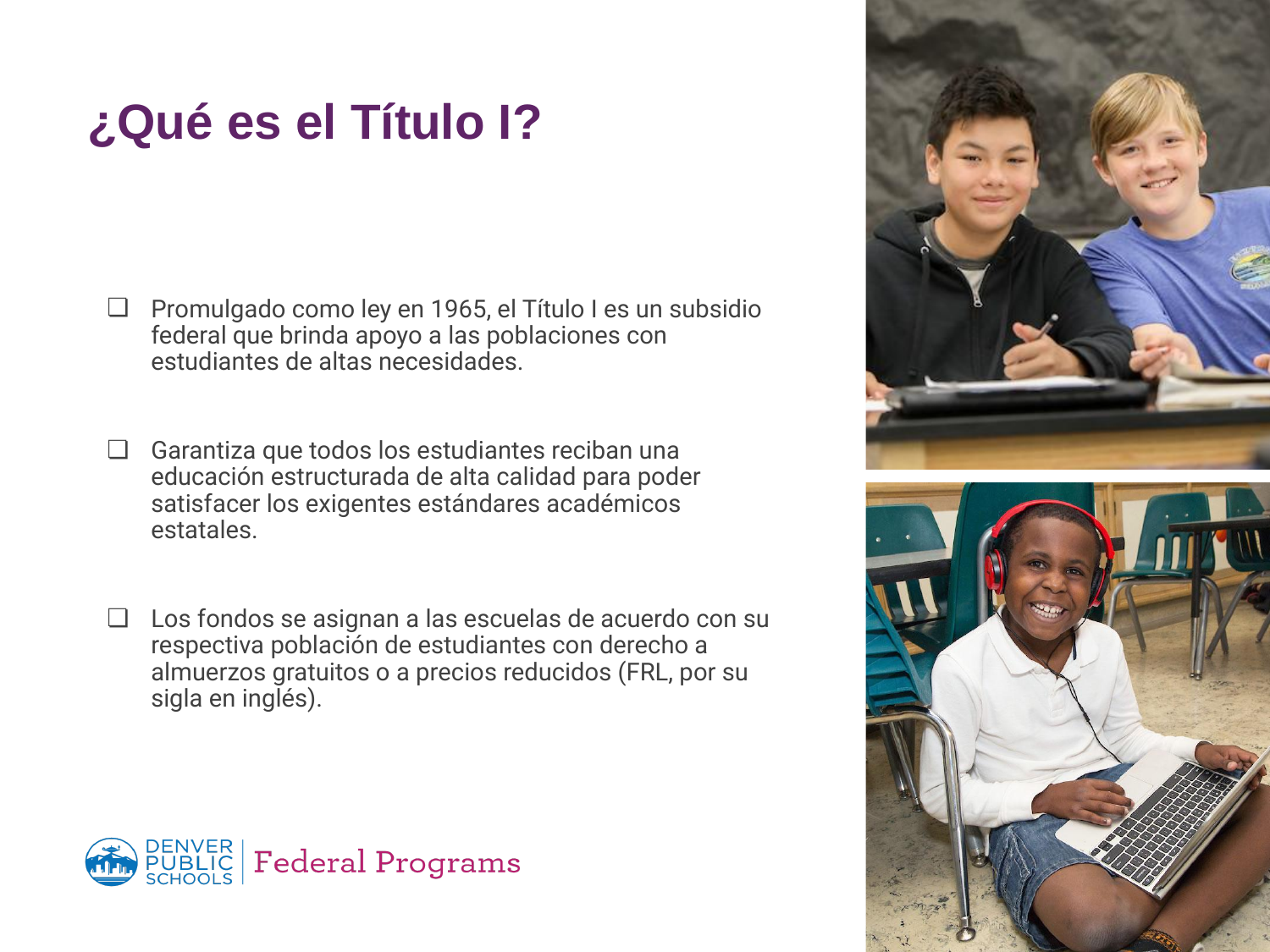

# ¿Qué es el Título I?

Promulgado como ley en 1965, el Título I es un subsidio federal que brinda apoyo a las poblaciones con estudiantes de altas necesidades.

Garantiza que todos los estudiantes reciban una educación estructurada de alta calidad para poder satisfacer los exigentes estándares académicos estatales.

Los fondos se asignan a las escuelas de acuerdo con su respectiva población de estudiantes con derecho a almuerzos gratuitos o a precios reducidos (FRL, por su sigla en inglés).